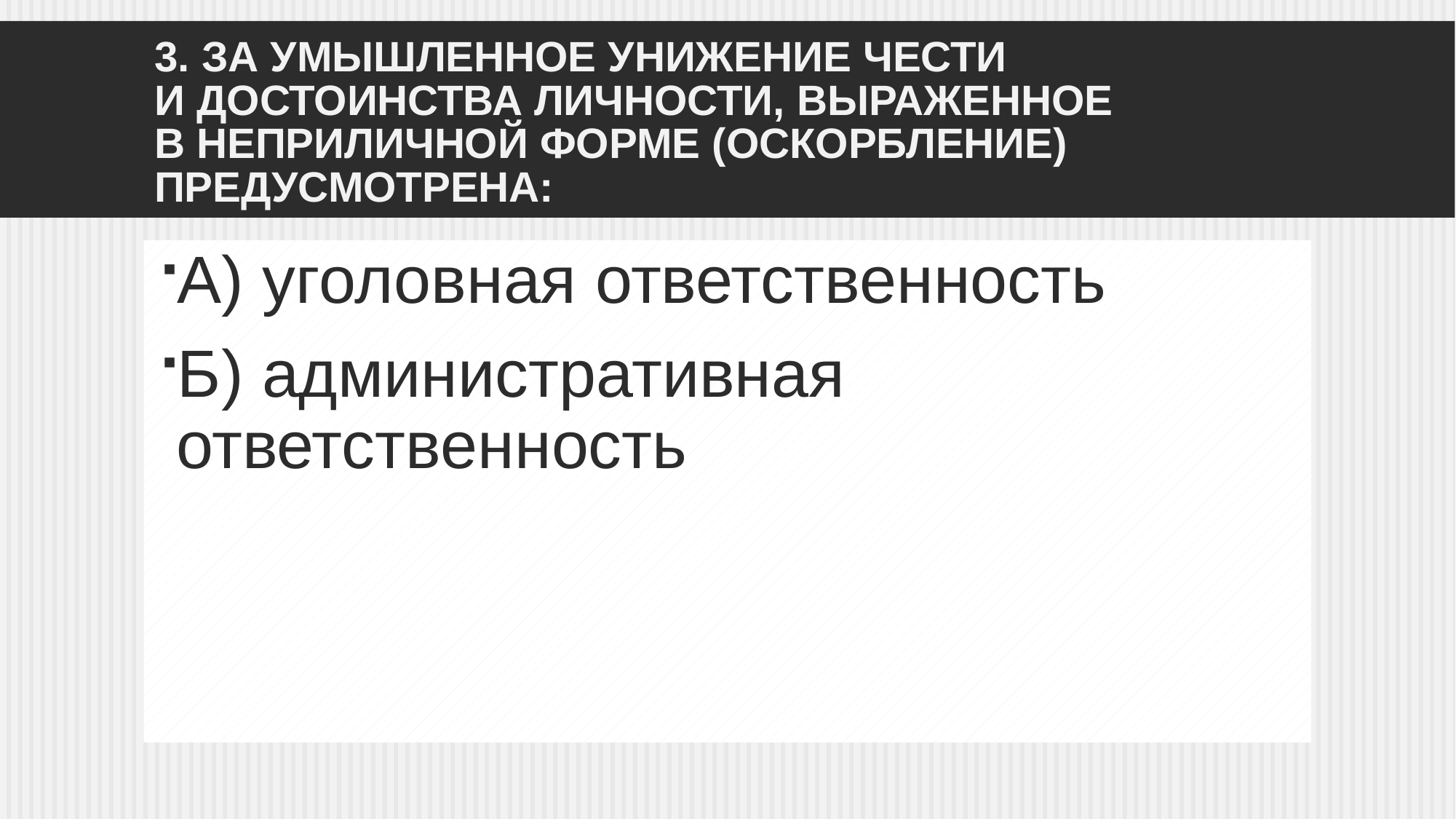

# 3. За умышленное унижение чести и достоинства личности, выраженное в неприличной форме (оскорбление) предусмотрена:
А) уголовная ответственность
Б) административная ответственность